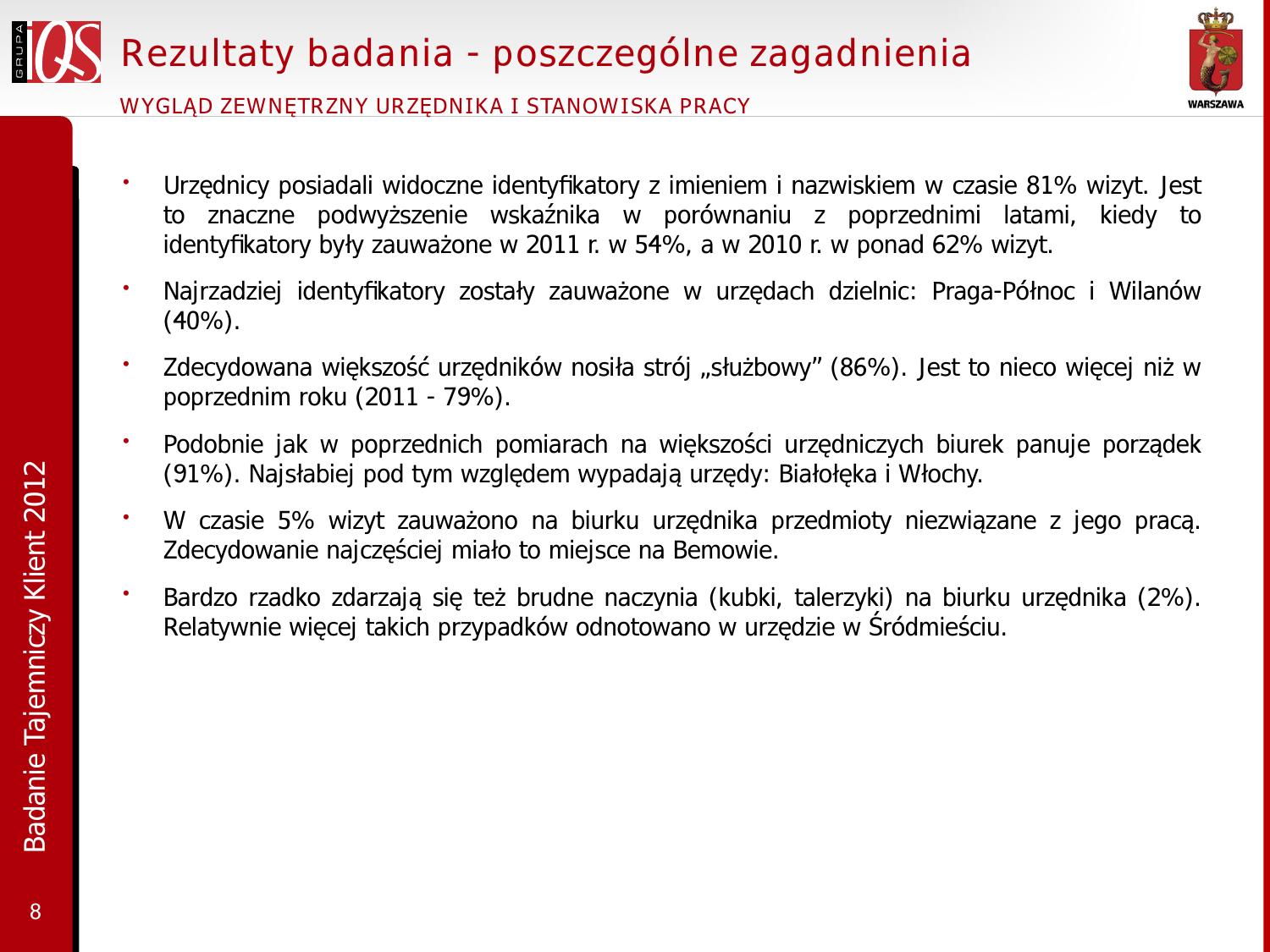

# Rezultaty badania - poszczególne zagadnienia
WYGLĄD ZEWNĘTRZNY URZĘDNIKA I STANOWISKA PRACY

Urzędnicy posiadali widoczne identyfikatory z imieniem i nazwiskiem w czasie 81% wizyt. Jest to znaczne podwyższenie wskaźnika w porównaniu z poprzednimi latami, kiedy to identyfikatory były zauważone w 2011 r. w 54%, a w 2010 r. w ponad 62% wizyt.
Najrzadziej identyfikatory zostały zauważone w urzędach dzielnic: Praga-Północ i Wilanów (40%).
Zdecydowana większość urzędników nosiła strój „służbowy” (86%). Jest to nieco więcej niż w poprzednim roku (2011 - 79%).
Podobnie jak w poprzednich pomiarach na większości urzędniczych biurek panuje porządek (91%). Najsłabiej pod tym względem wypadają urzędy: Białołęka i Włochy.
W czasie 5% wizyt zauważono na biurku urzędnika przedmioty niezwiązane z jego pracą. Zdecydowanie najczęściej miało to miejsce na Bemowie.
Bardzo rzadko zdarzają się też brudne naczynia (kubki, talerzyki) na biurku urzędnika (2%). Relatywnie więcej takich przypadków odnotowano w urzędzie w Śródmieściu.
Badanie Tajemniczy Klient 2012
8